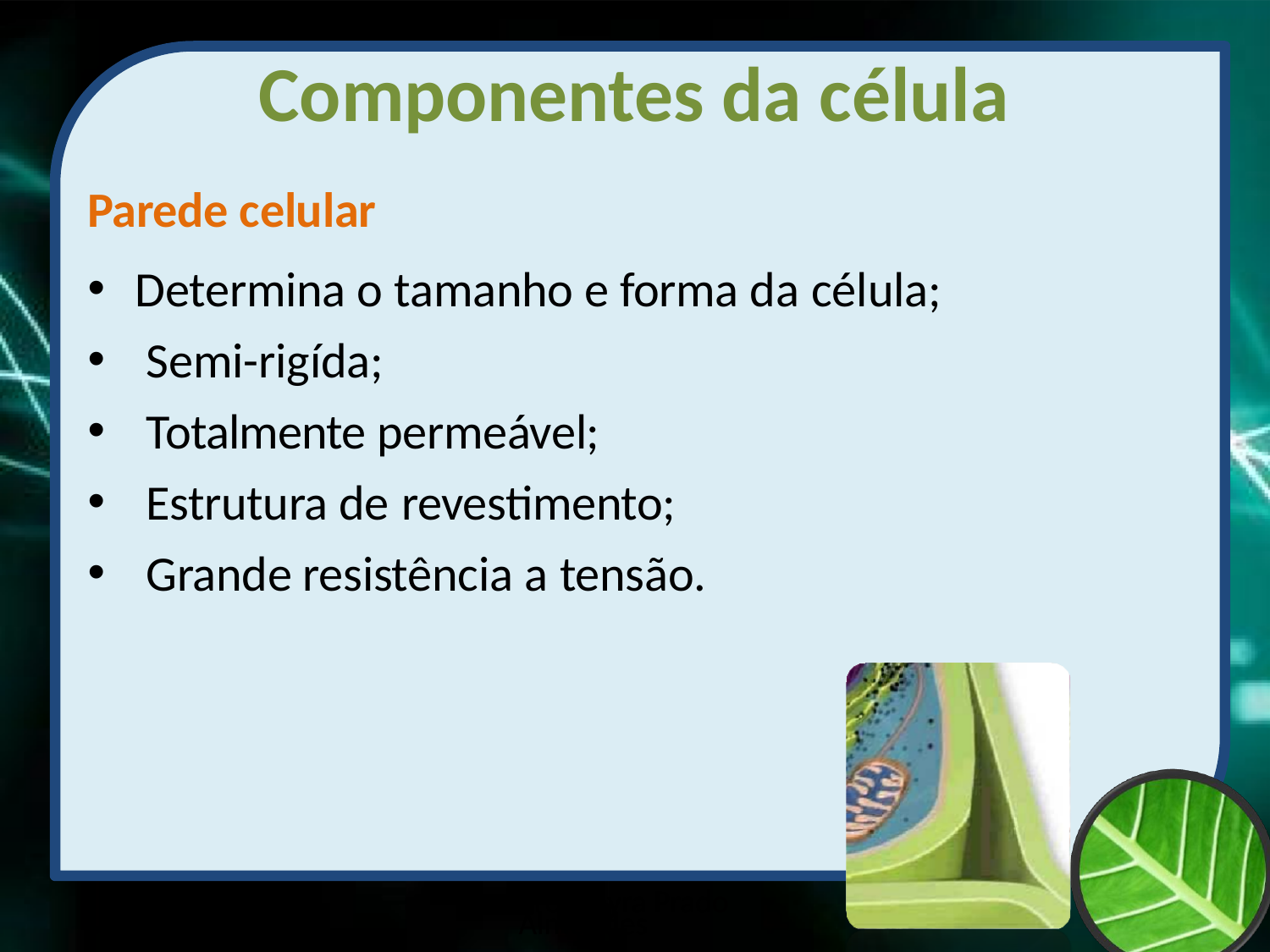

# Componentes da célula
Parede celular
Determina o tamanho e forma da célula;
Semi-rigída;
Totalmente permeável;
Estrutura de revestimento;
Grande resistência a tensão.

Prof Zayra Prado Almondes